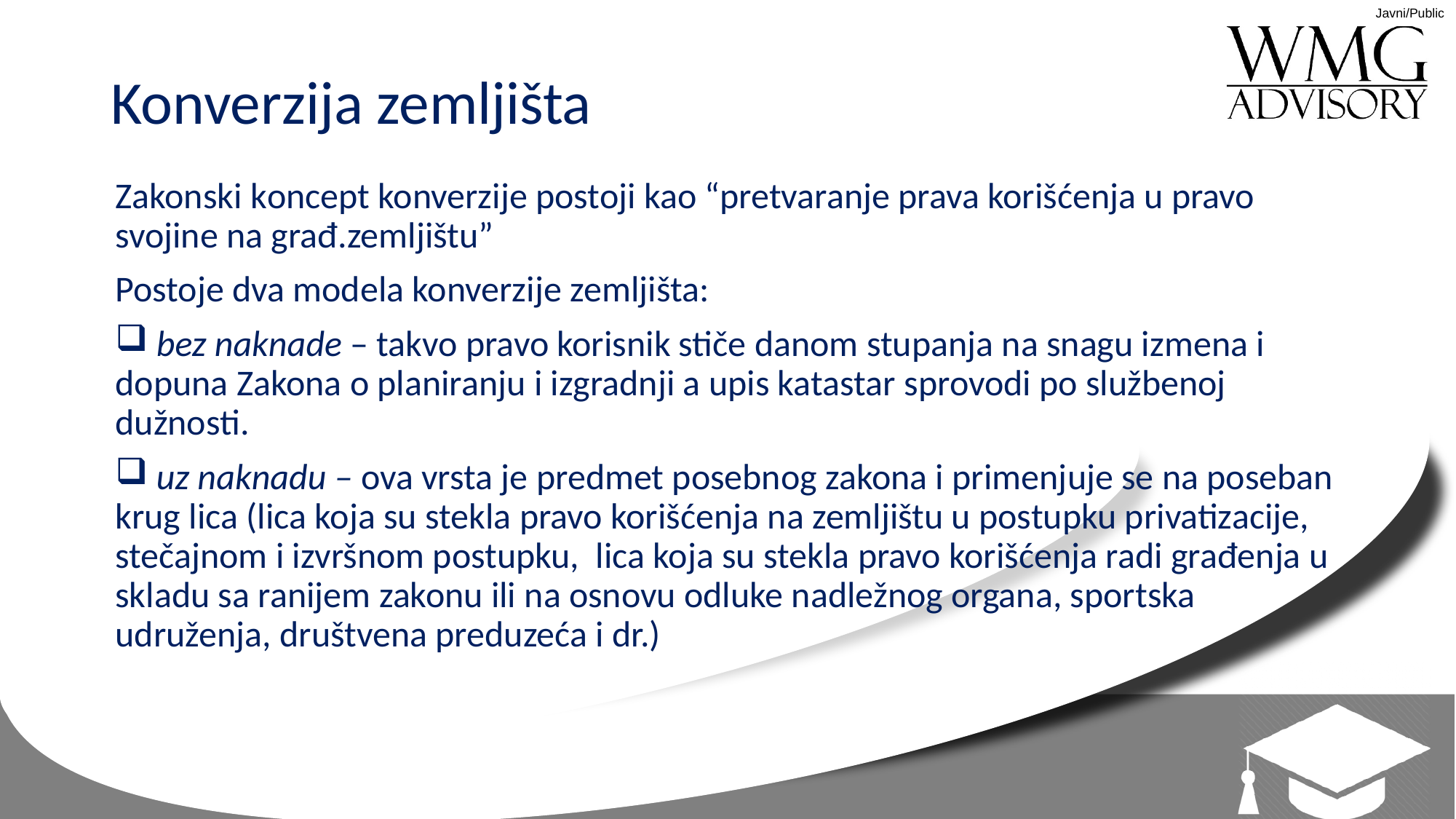

# Konverzija zemljišta
Zakonski koncept konverzije postoji kao “pretvaranje prava korišćenja u pravo svojine na građ.zemljištu”
Postoje dva modela konverzije zemljišta:
 bez naknade – takvo pravo korisnik stiče danom stupanja na snagu izmena i dopuna Zakona o planiranju i izgradnji a upis katastar sprovodi po službenoj dužnosti.
 uz naknadu – ova vrsta je predmet posebnog zakona i primenjuje se na poseban krug lica (lica koja su stekla pravo korišćenja na zemljištu u postupku privatizacije, stečajnom i izvršnom postupku,  lica koja su stekla pravo korišćenja radi građenja u skladu sa ranijem zakonu ili na osnovu odluke nadležnog organa, sportska udruženja, društvena preduzeća i dr.)